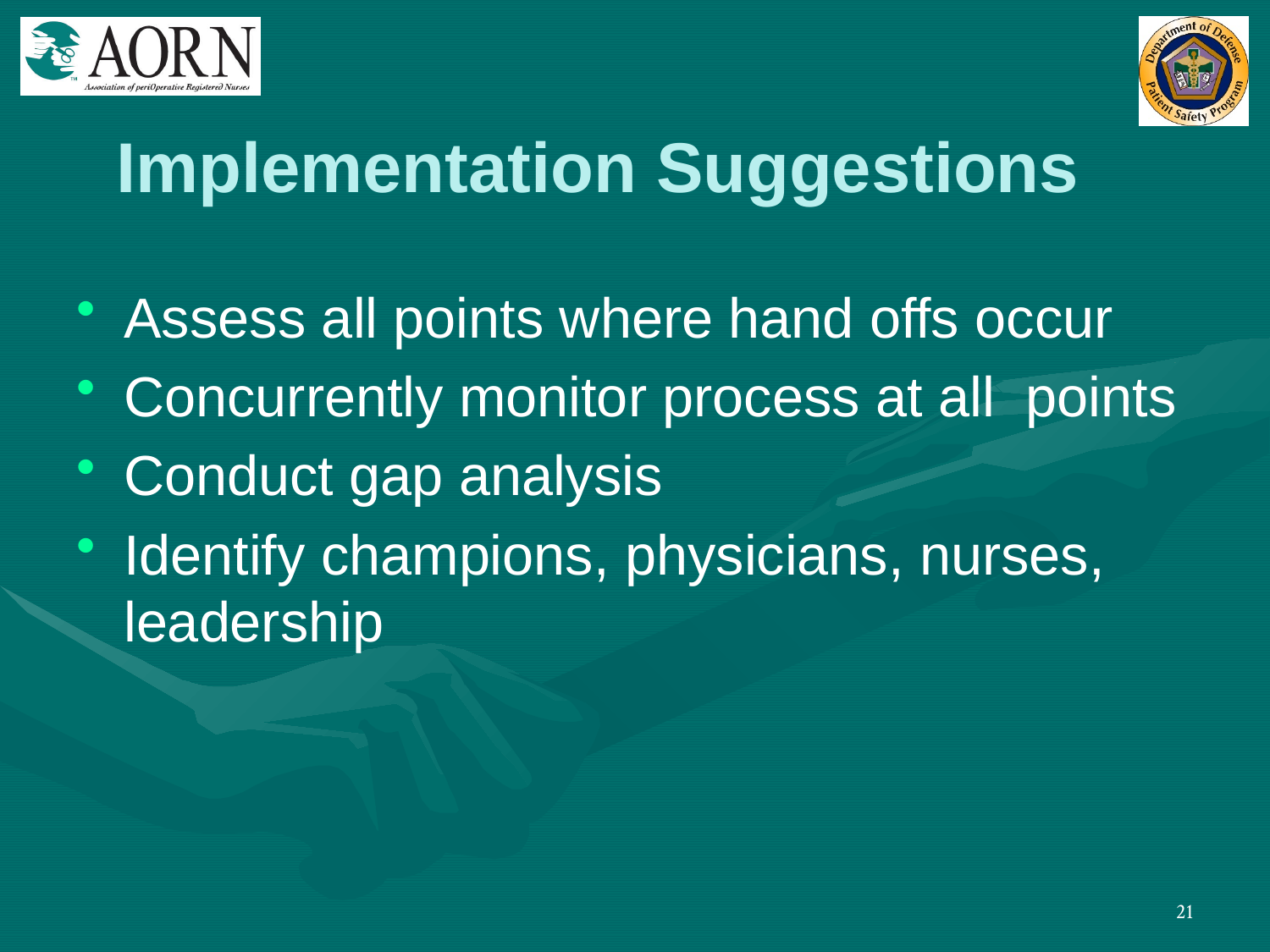

# Implementation Suggestions
Assess all points where hand offs occur
Concurrently monitor process at all  points
Conduct gap analysis
Identify champions, physicians, nurses, leadership
21